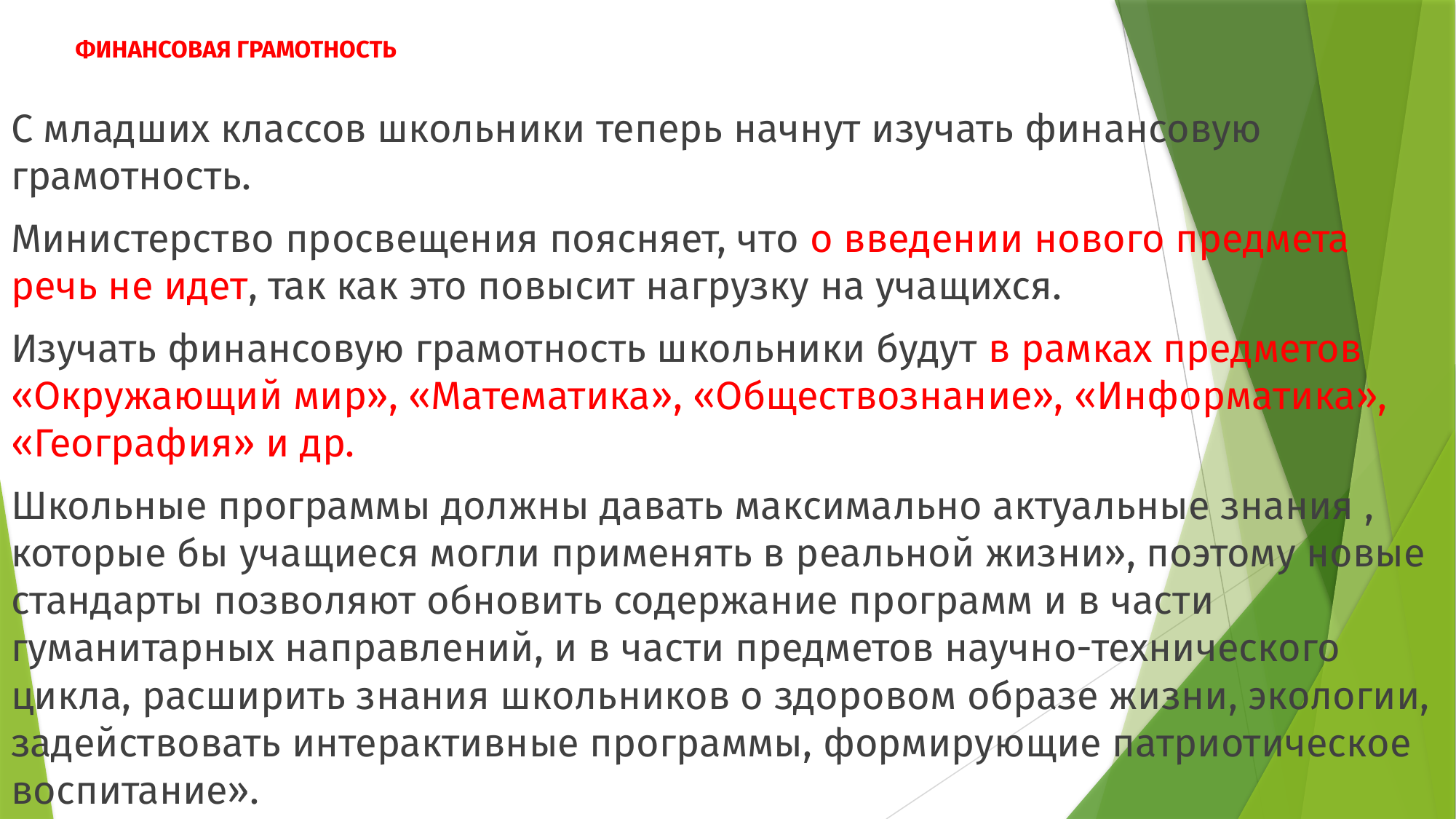

# ФИНАНСОВАЯ ГРАМОТНОСТЬ
С младших классов школьники теперь начнут изучать финансовую грамотность.
Министерство просвещения поясняет, что о введении нового предмета речь не идет, так как это повысит нагрузку на учащихся.
Изучать финансовую грамотность школьники будут в рамках предметов «Окружающий мир», «Математика», «Обществознание», «Информатика», «География» и др.
Школьные программы должны давать максимально актуальные знания , которые бы учащиеся могли применять в реальной жизни», поэтому новые стандарты позволяют обновить содержание программ и в части гуманитарных направлений, и в части предметов научно-технического цикла, расширить знания школьников о здоровом образе жизни, экологии, задействовать интерактивные программы, формирующие патриотическое воспитание».